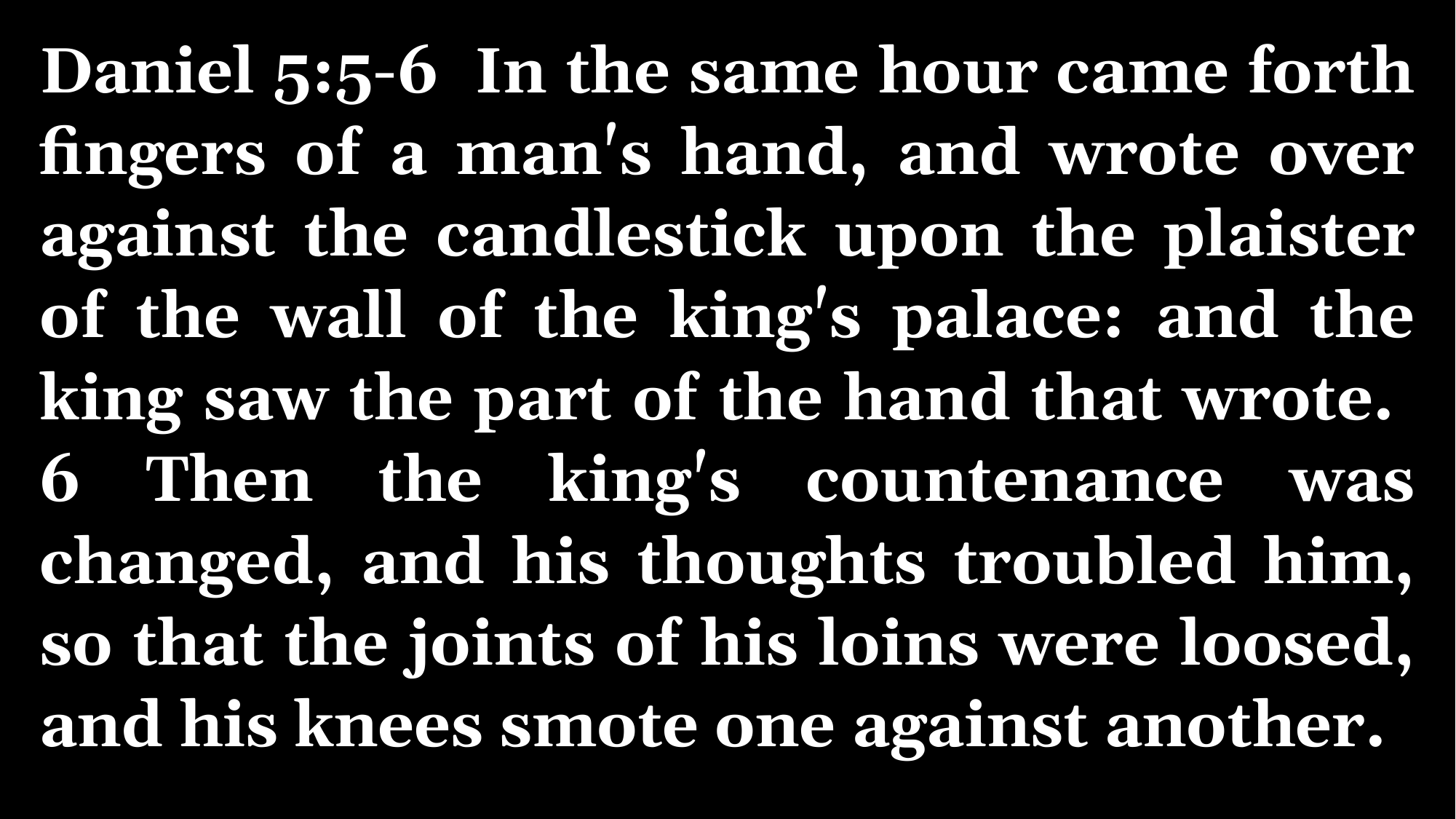

Daniel 5:5-6  In the same hour came forth fingers of a man's hand, and wrote over against the candlestick upon the plaister of the wall of the king's palace: and the king saw the part of the hand that wrote.  6 Then the king's countenance was changed, and his thoughts troubled him, so that the joints of his loins were loosed, and his knees smote one against another.